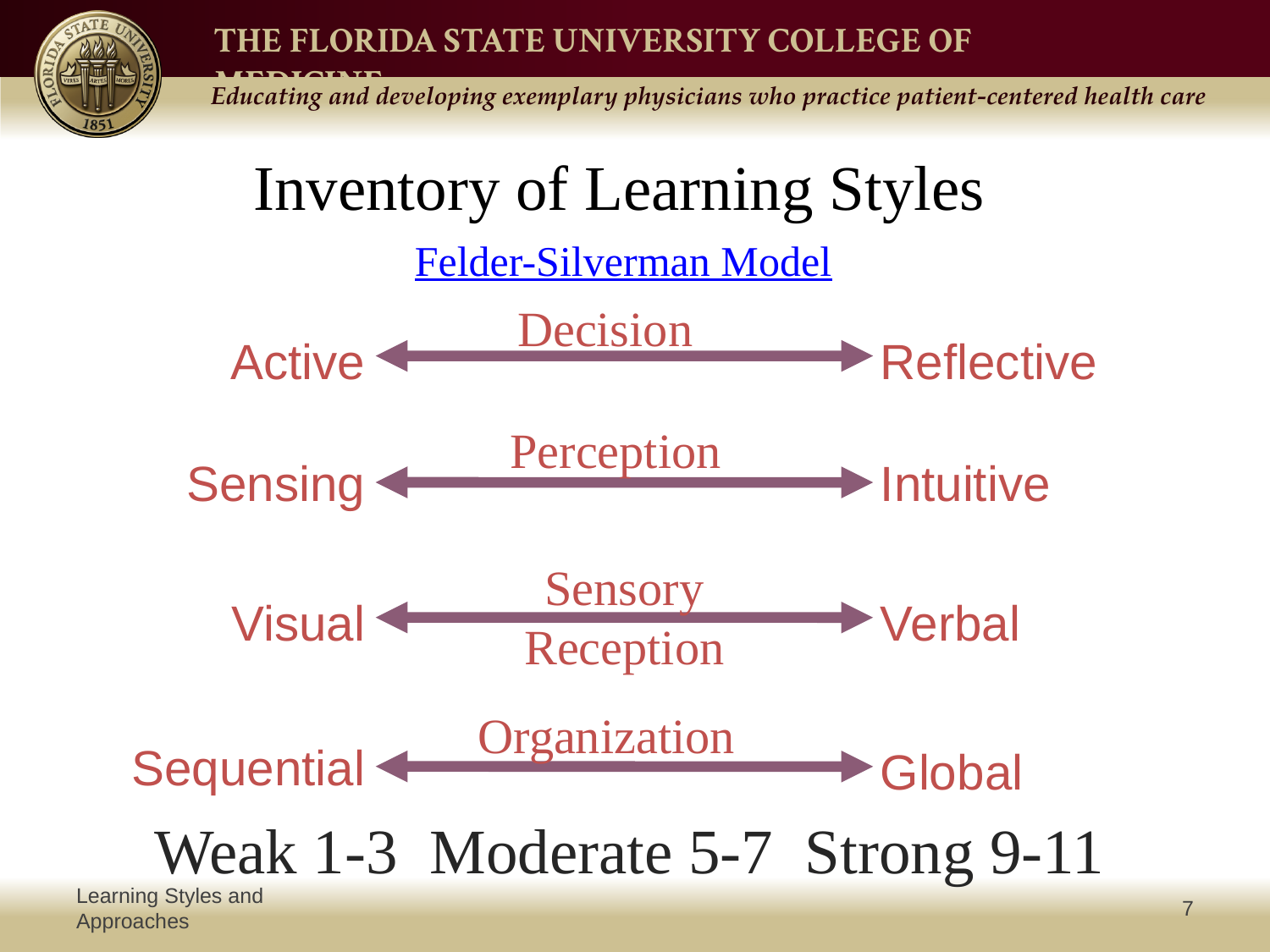

# Inventory of Learning Styles
Felder-Silverman Model
Decision
Active
Reflective

Perception
Sensing
Intuitive

Sensory Reception
Visual
Verbal

Organization
Sequential
Global

Weak 1-3  Moderate 5-7  Strong 9-11
Learning Styles and Approaches
7